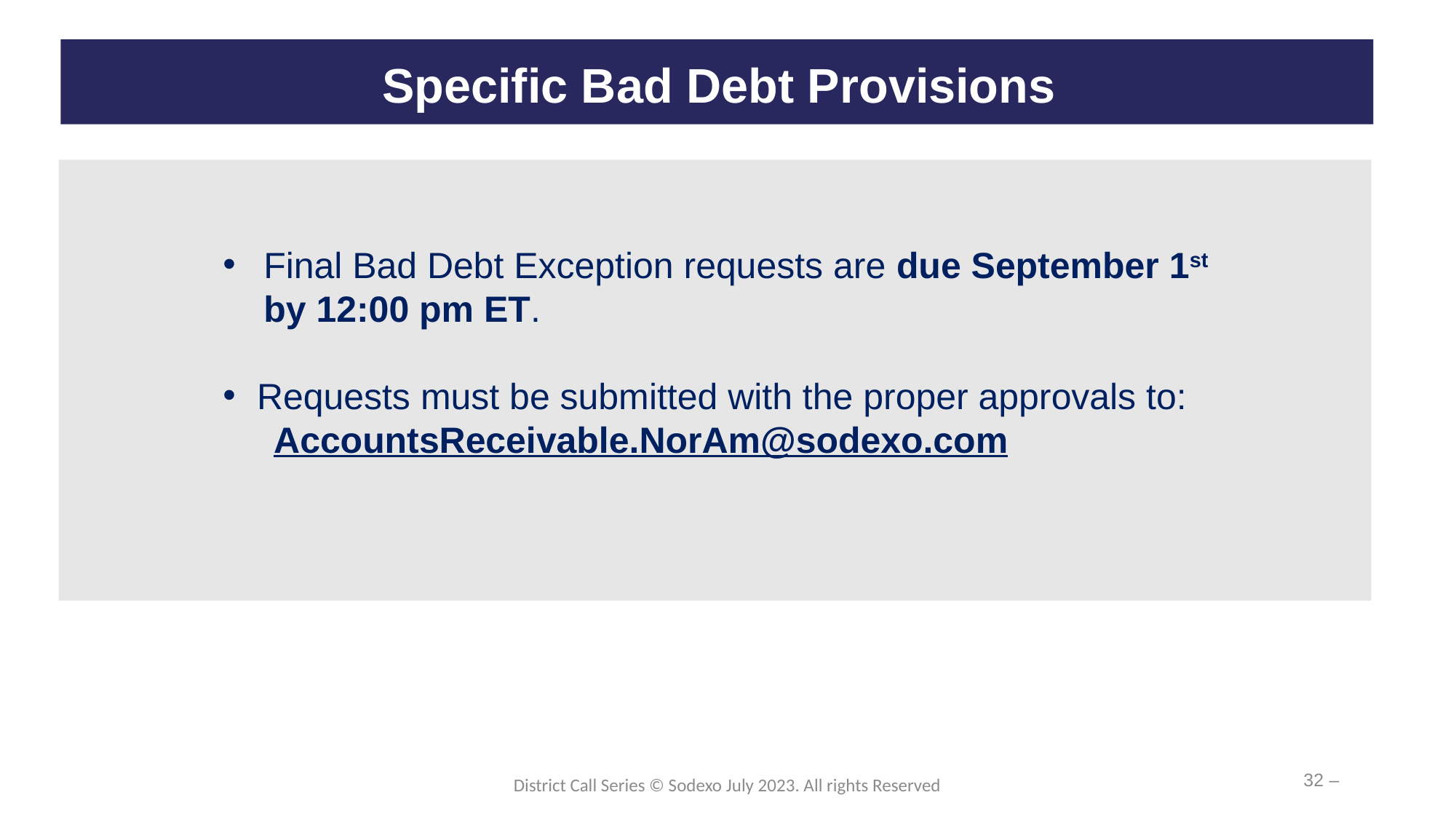

# Specific Bad Debt Provisions

Final Bad Debt Exception requests are due September 1st by 12:00 pm ET.

Requests must be submitted with the proper approvals to:
     AccountsReceivable.NorAm@sodexo.com

32 –
District Call Series © Sodexo July 2023. All rights Reserved